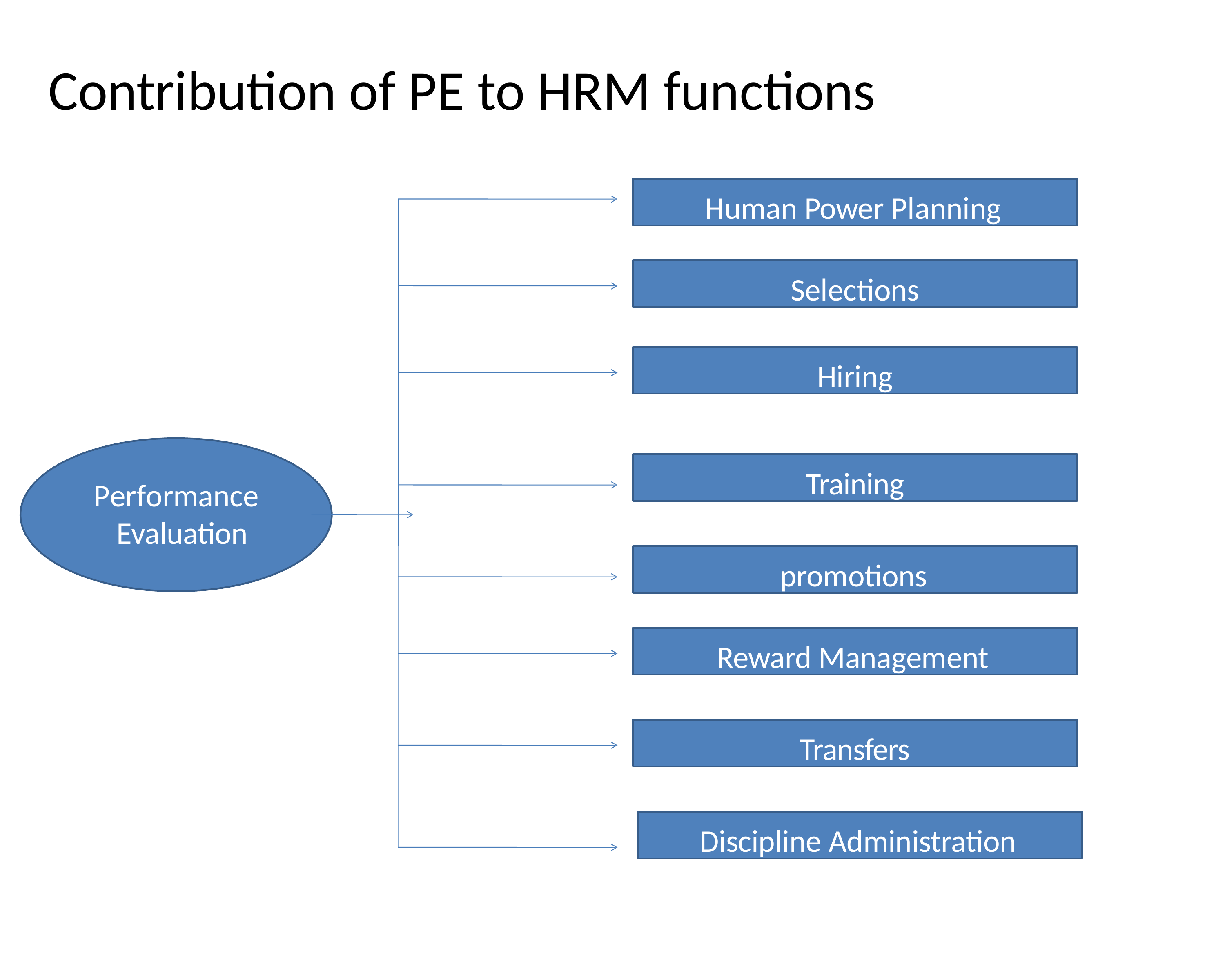

# Contribution of PE to HRM functions
Human Power Planning

Selections

Hiring

Training
Performance  Evaluation

promotions

Reward Management

Transfers

Discipline Administration